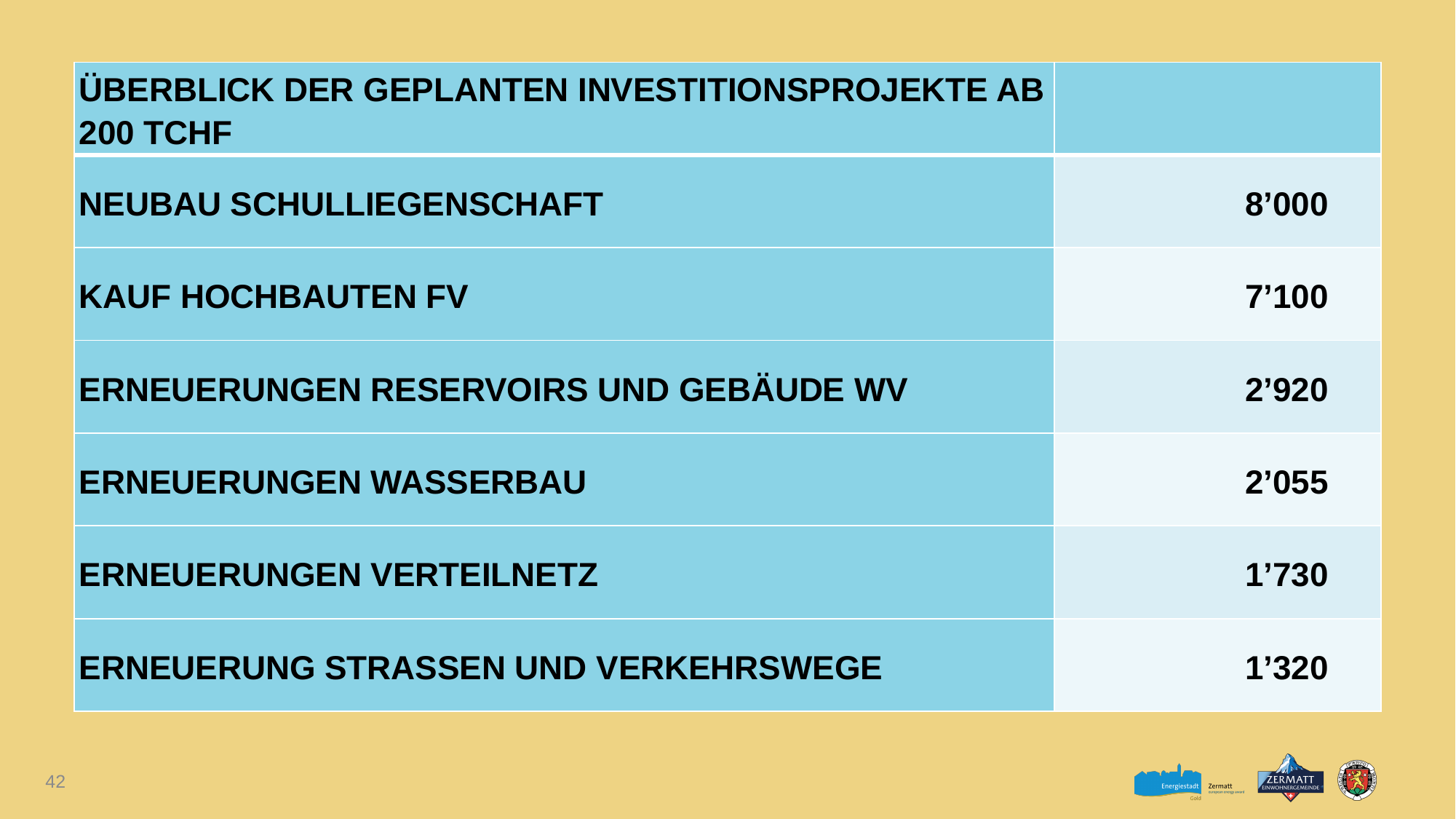

| Überblick der geplanten Investitionsprojekte Ab 200 TCHF |  |
| --- | --- |
| Neubau Schulliegenschaft | 8’000 |
| Kauf Hochbauten FV | 7’100 |
| Erneuerungen Reservoirs und Gebäude WV | 2’920 |
| Erneuerungen Wasserbau | 2’055 |
| Erneuerungen Verteilnetz | 1’730 |
| Erneuerung Strassen und Verkehrswege | 1’320 |
42